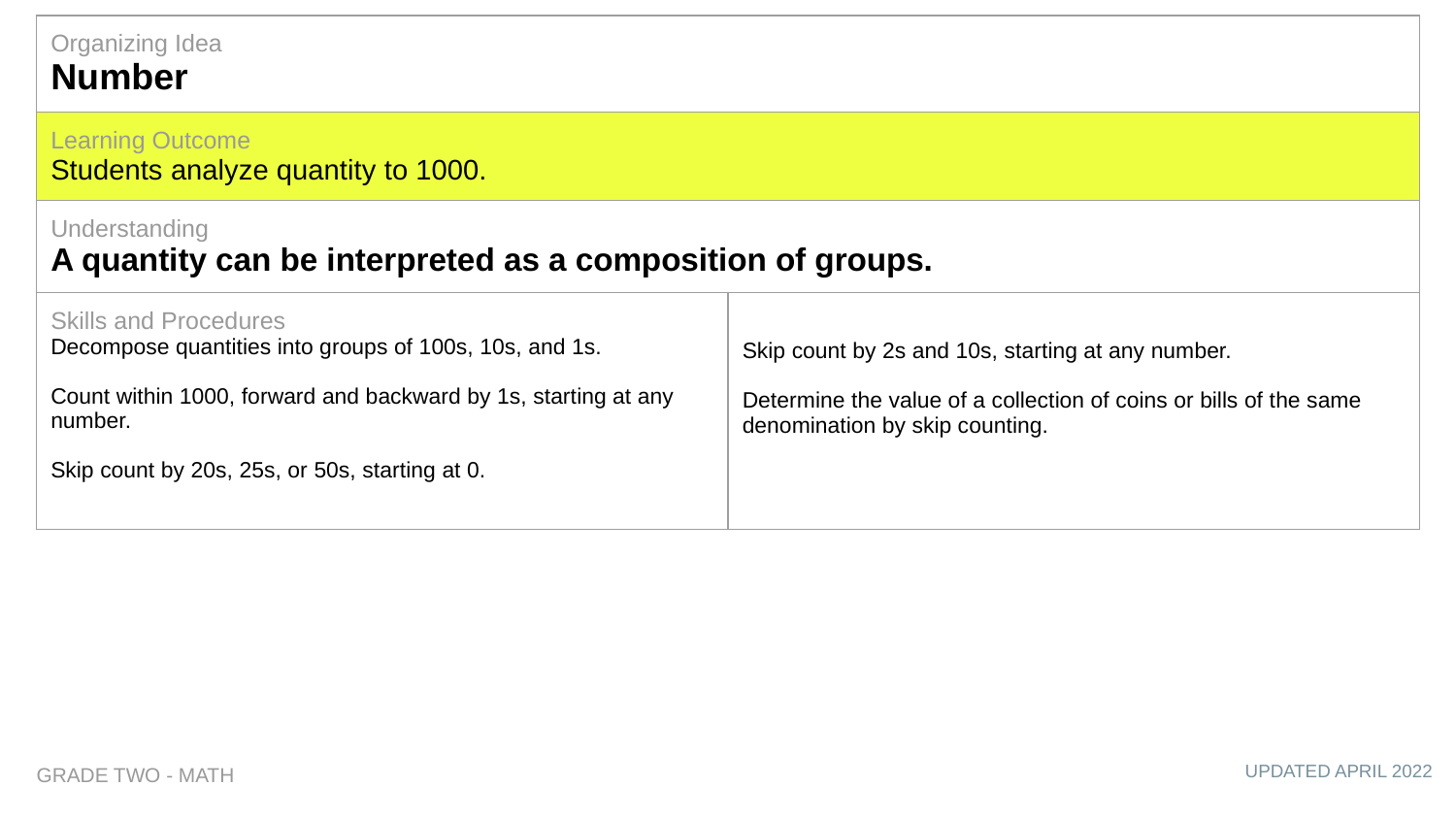

| Organizing Idea Number |  |
| --- | --- |
| Learning Outcome Students analyze quantity to 1000. |  |
| Understanding A quantity can be interpreted as a composition of groups. |  |
| Skills and Procedures Decompose quantities into groups of 100s, 10s, and 1s. Count within 1000, forward and backward by 1s, starting at any number. Skip count by 20s, 25s, or 50s, starting at 0. | Skip count by 2s and 10s, starting at any number. Determine the value of a collection of coins or bills of the same denomination by skip counting. |
GRADE TWO - MATH